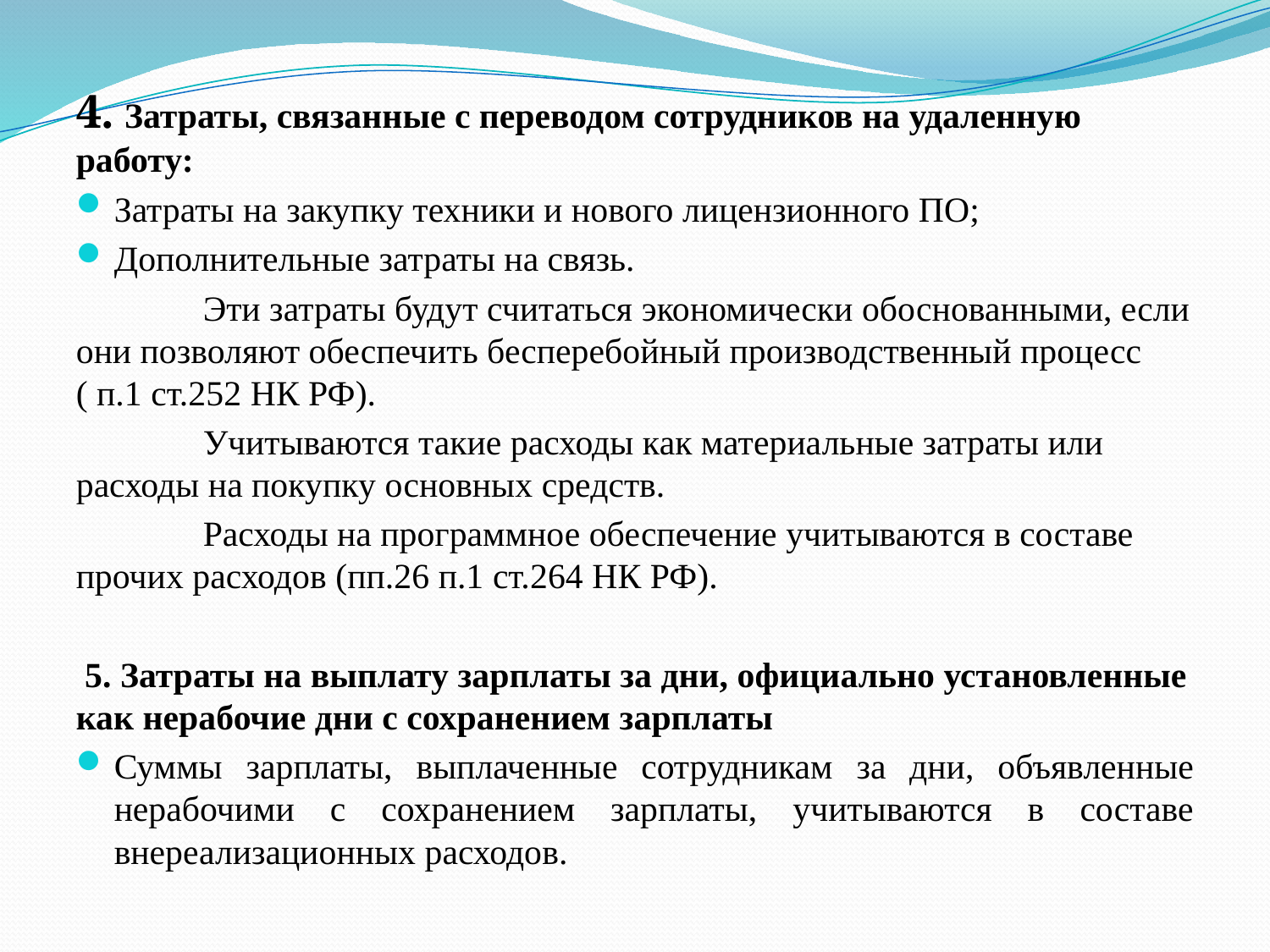

4. Затраты, связанные с переводом сотрудников на удаленную работу:
Затраты на закупку техники и нового лицензионного ПО;
Дополнительные затраты на связь.
	Эти затраты будут считаться экономически обоснованными, если они позволяют обеспечить бесперебойный производственный процесс ( п.1 ст.252 НК РФ).
	Учитываются такие расходы как материальные затраты или расходы на покупку основных средств.
	Расходы на программное обеспечение учитываются в составе прочих расходов (пп.26 п.1 ст.264 НК РФ).

 5. Затраты на выплату зарплаты за дни, официально установленные как нерабочие дни с сохранением зарплаты
Суммы зарплаты, выплаченные сотрудникам за дни, объявленные нерабочими с сохранением зарплаты, учитываются в составе внереализационных расходов.